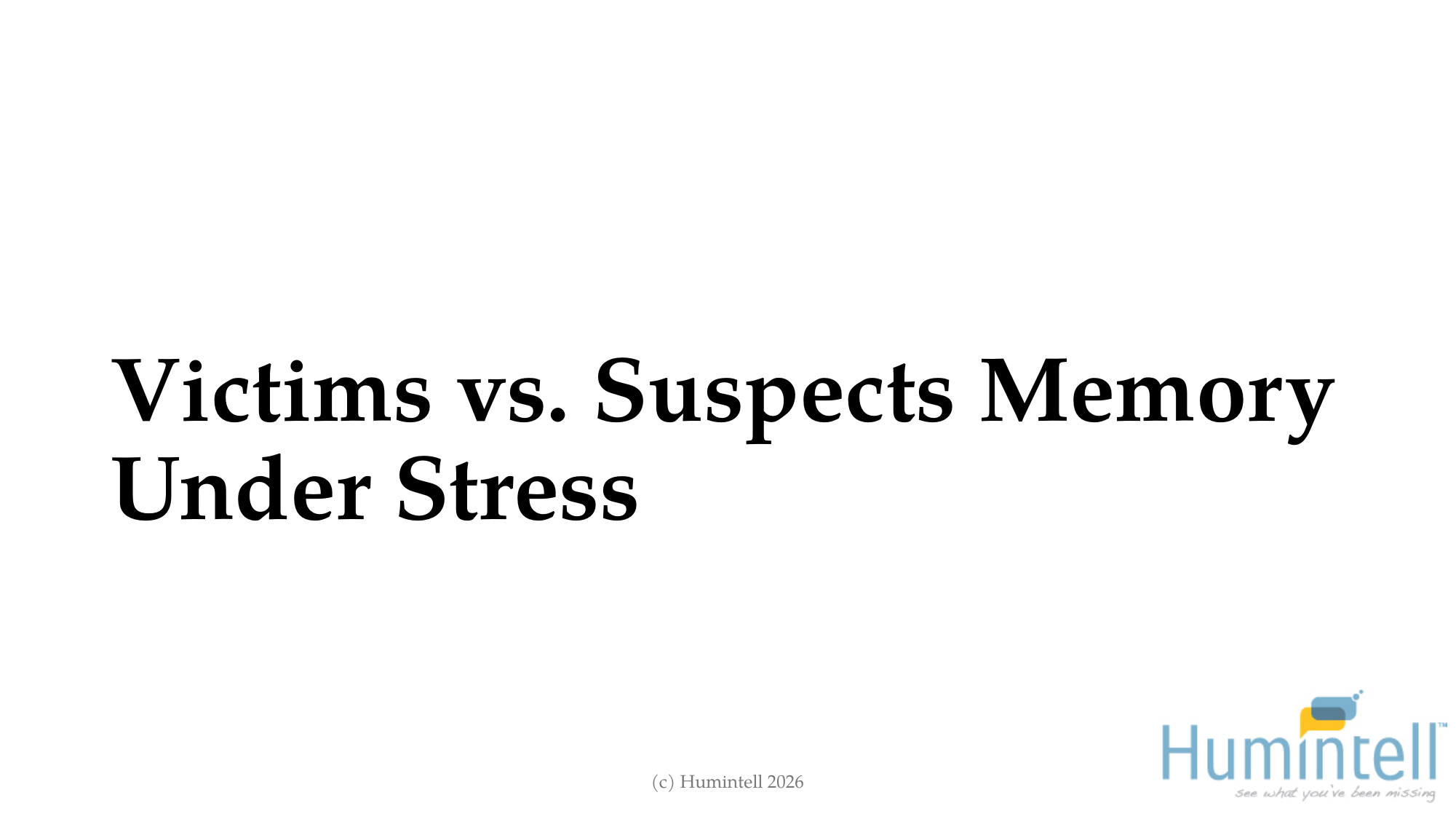

# Victims vs. Suspects Memory Under Stress

(c) Humintell 2026